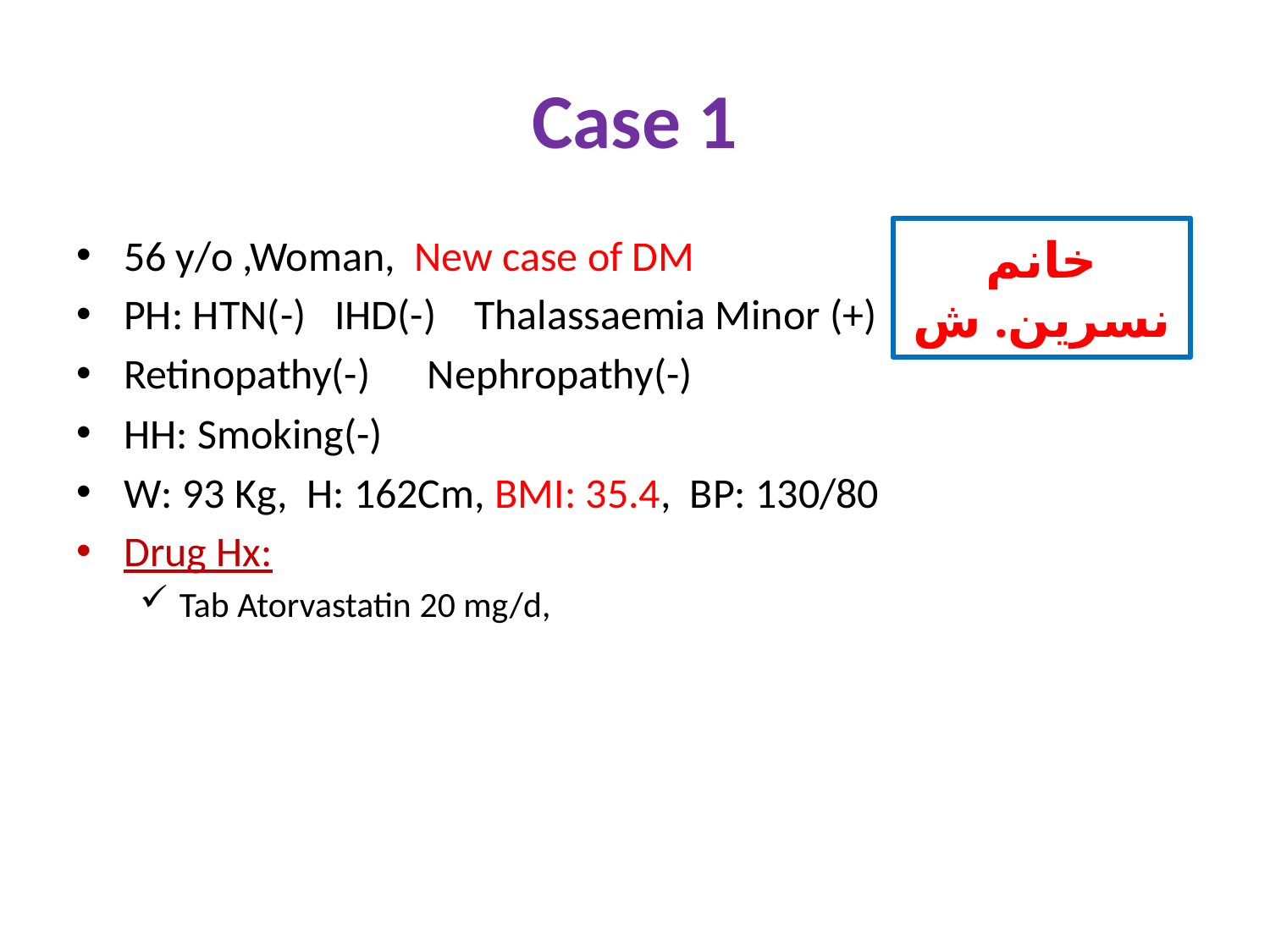

# Case 1
خانم نسرین. ش
56 y/o ,Woman,  New case of DM
PH: HTN(-)   IHD(-)    Thalassaemia Minor (+)
Retinopathy(-)      Nephropathy(-)
HH: Smoking(-)
W: 93 Kg,  H: 162Cm, BMI: 35.4,  BP: 130/80
Drug Hx:
Tab Atorvastatin 20 mg/d,